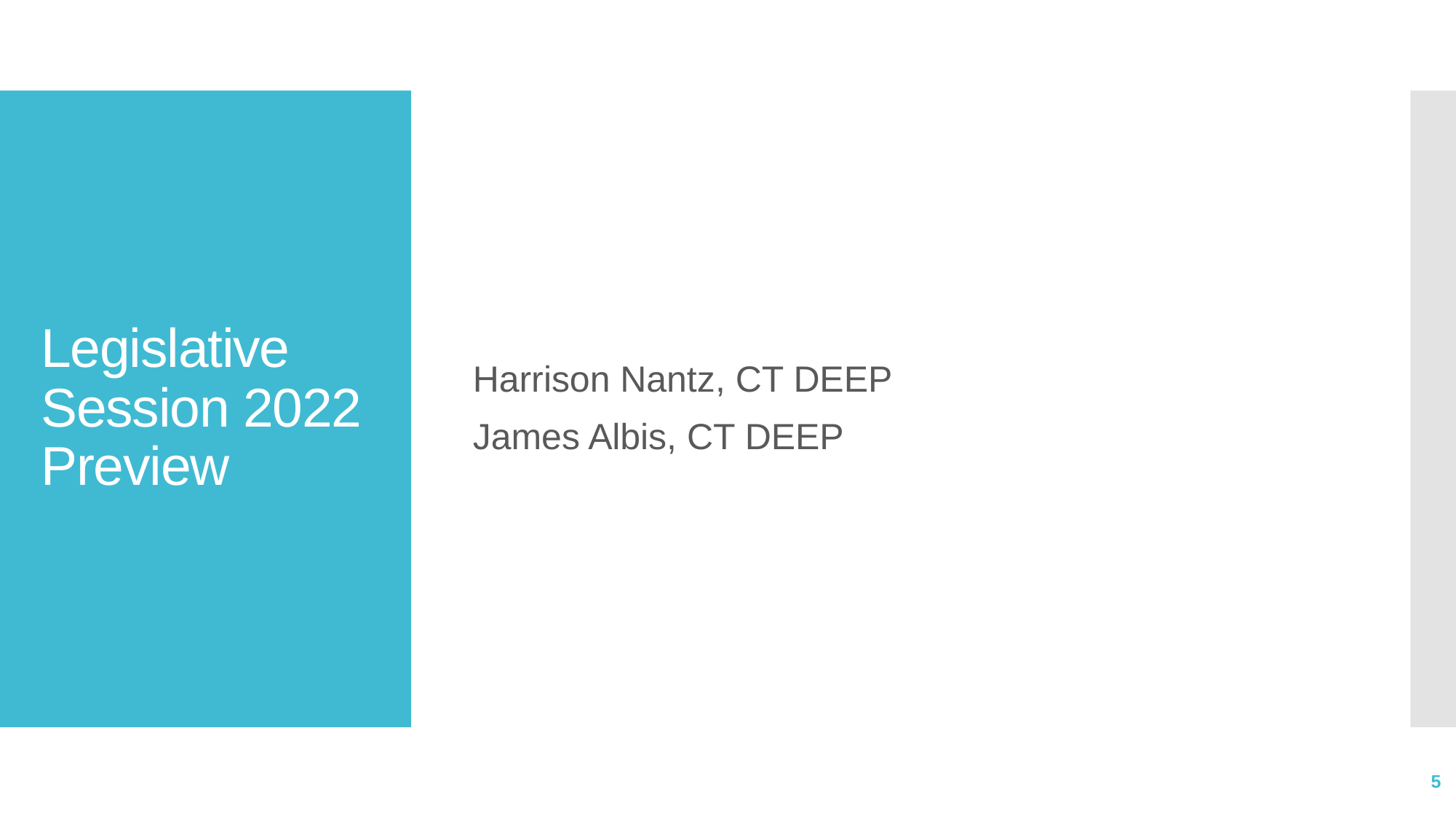

Harrison Nantz, CT DEEP
James Albis, CT DEEP
# Legislative Session 2022 Preview
5